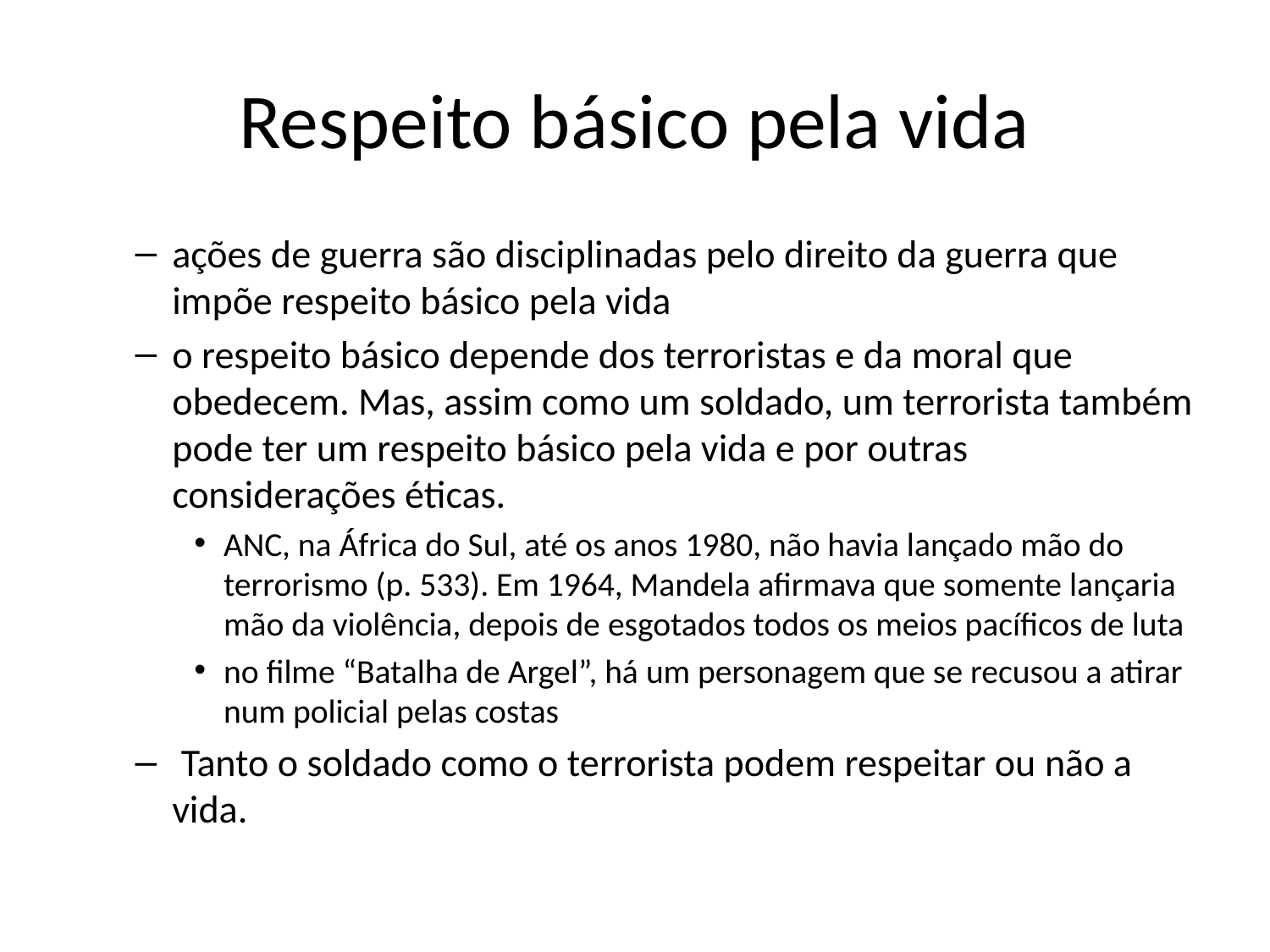

# Respeito básico pela vida
ações de guerra são disciplinadas pelo direito da guerra que impõe respeito básico pela vida
o respeito básico depende dos terroristas e da moral que obedecem. Mas, assim como um soldado, um terrorista também pode ter um respeito básico pela vida e por outras considerações éticas.
ANC, na África do Sul, até os anos 1980, não havia lançado mão do terrorismo (p. 533). Em 1964, Mandela afirmava que somente lançaria mão da violência, depois de esgotados todos os meios pacíficos de luta
no filme “Batalha de Argel”, há um personagem que se recusou a atirar num policial pelas costas
 Tanto o soldado como o terrorista podem respeitar ou não a vida.